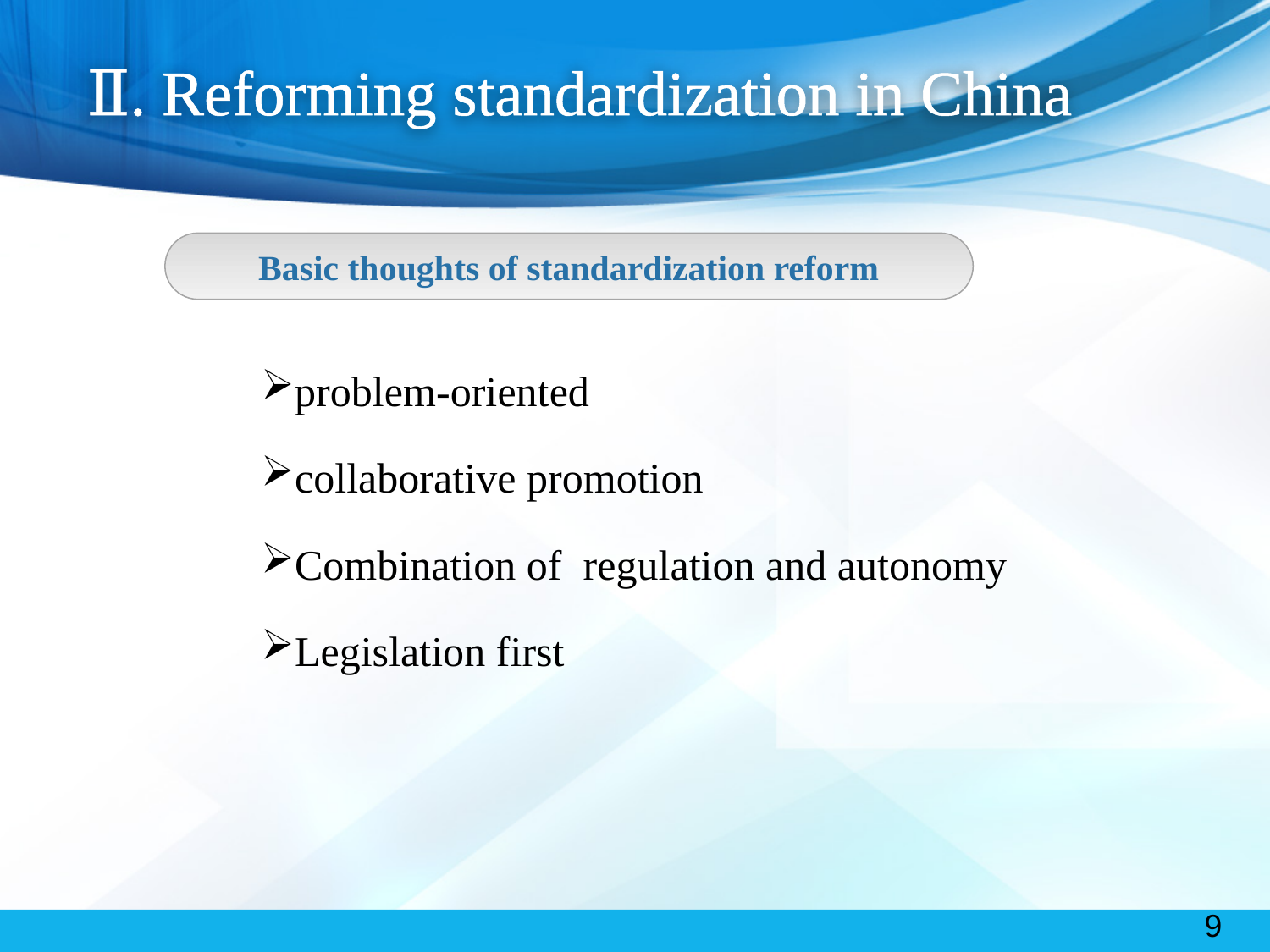

# Ⅱ. Reforming standardization in China
Basic thoughts of standardization reform
problem-oriented
collaborative promotion
Combination of  regulation and autonomy
Legislation first
9